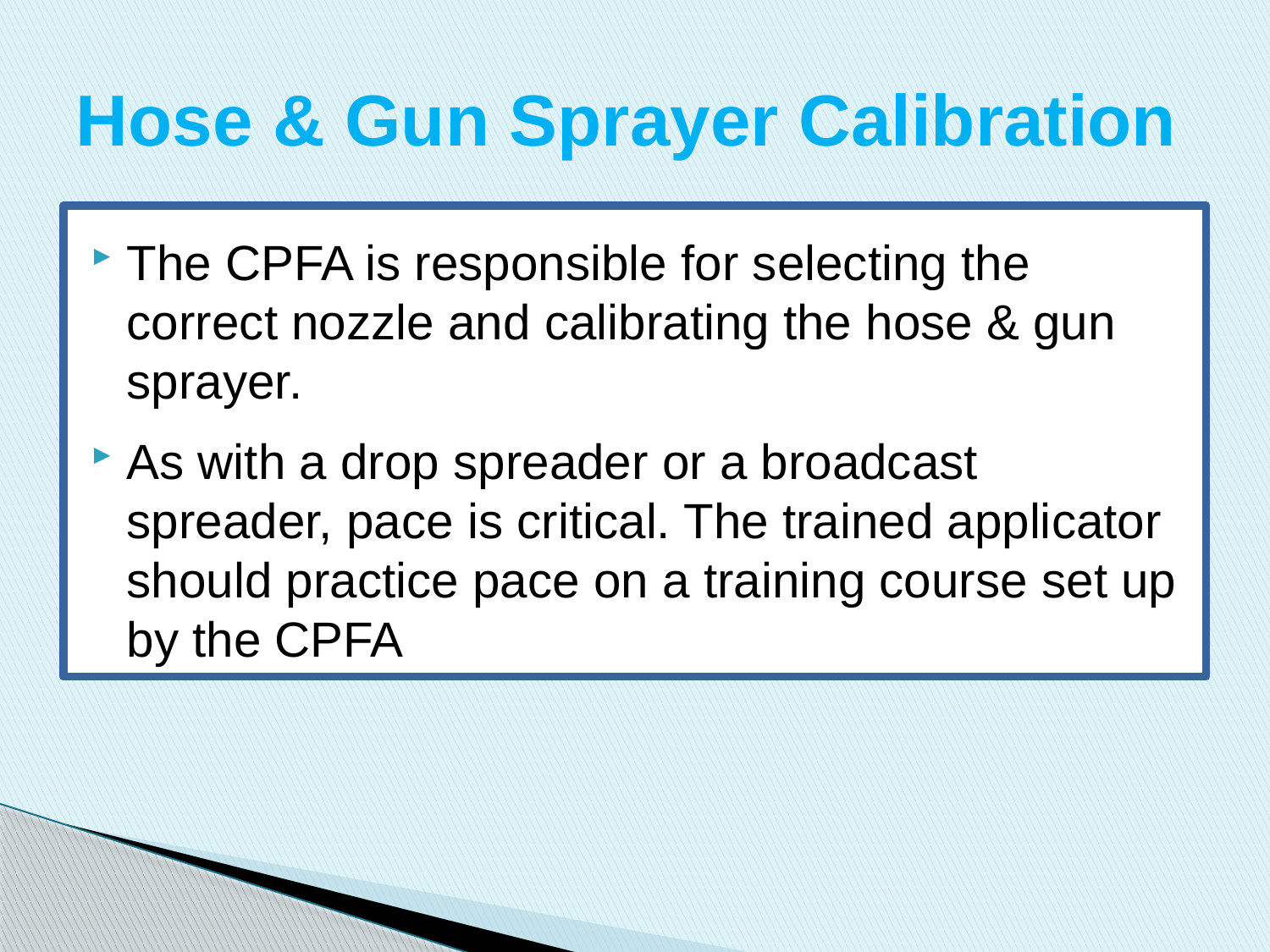

# Hose & Gun Sprayer Calibration
The CPFA is responsible for selecting the correct nozzle and calibrating the hose & gun sprayer.
As with a drop spreader or a broadcast spreader, pace is critical. The trained applicator should practice pace on a training course set up by the CPFA